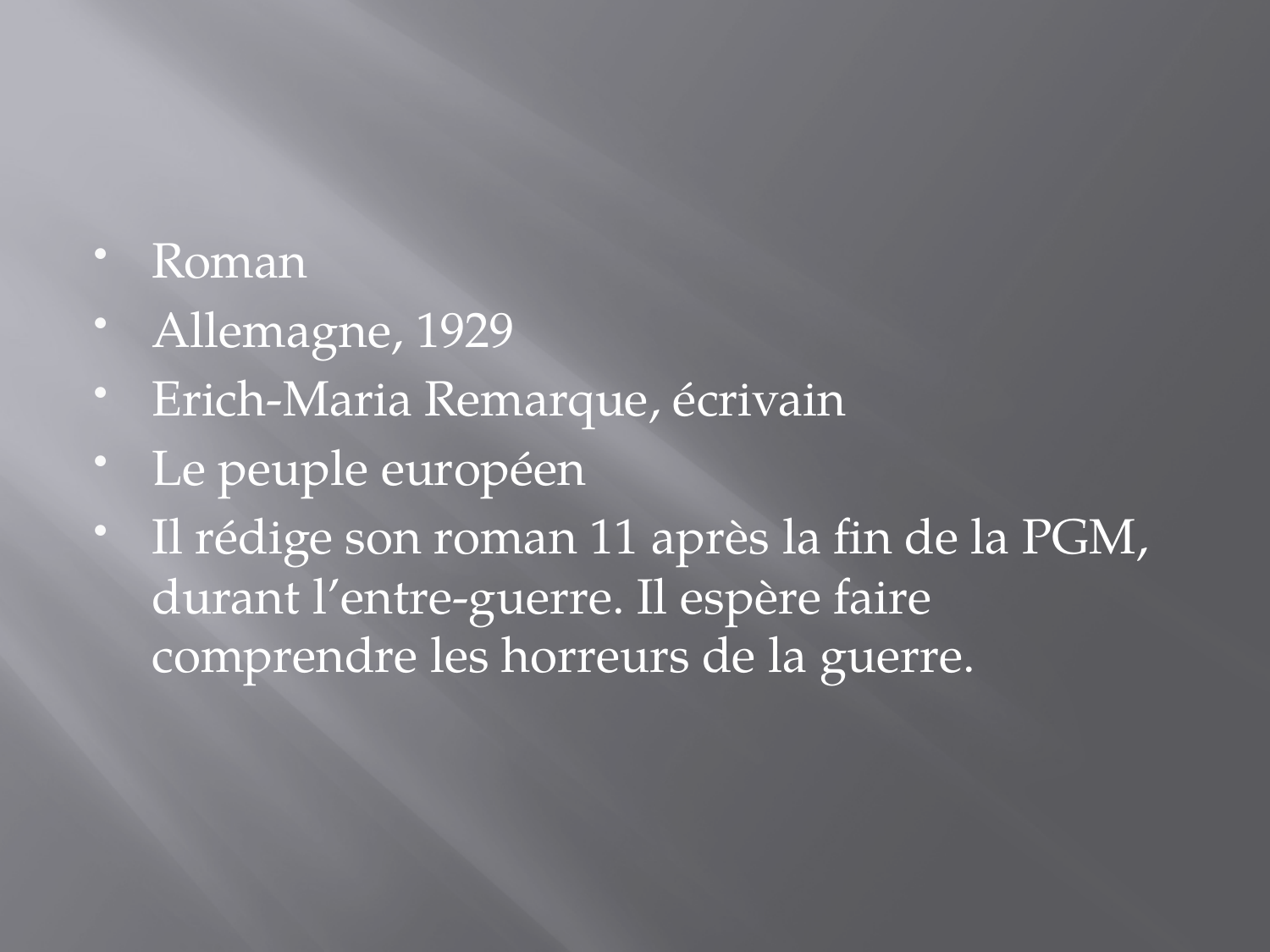

#
Roman
Allemagne, 1929
Erich-Maria Remarque, écrivain
Le peuple européen
Il rédige son roman 11 après la fin de la PGM, durant l’entre-guerre. Il espère faire comprendre les horreurs de la guerre.